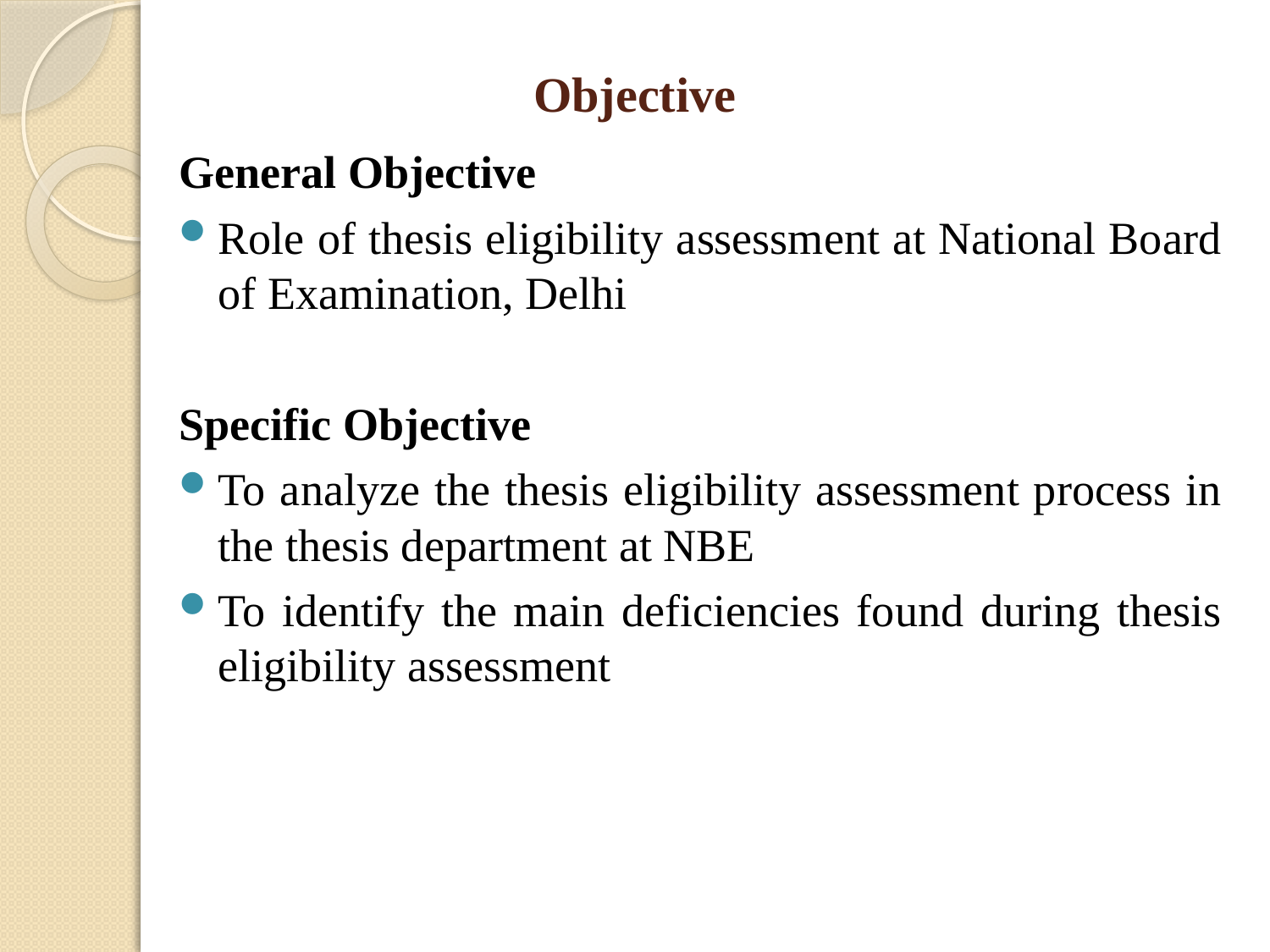

# Objective
General Objective
Role of thesis eligibility assessment at National Board of Examination, Delhi

Specific Objective
To analyze the thesis eligibility assessment process in the thesis department at NBE
To identify the main deficiencies found during thesis eligibility assessment